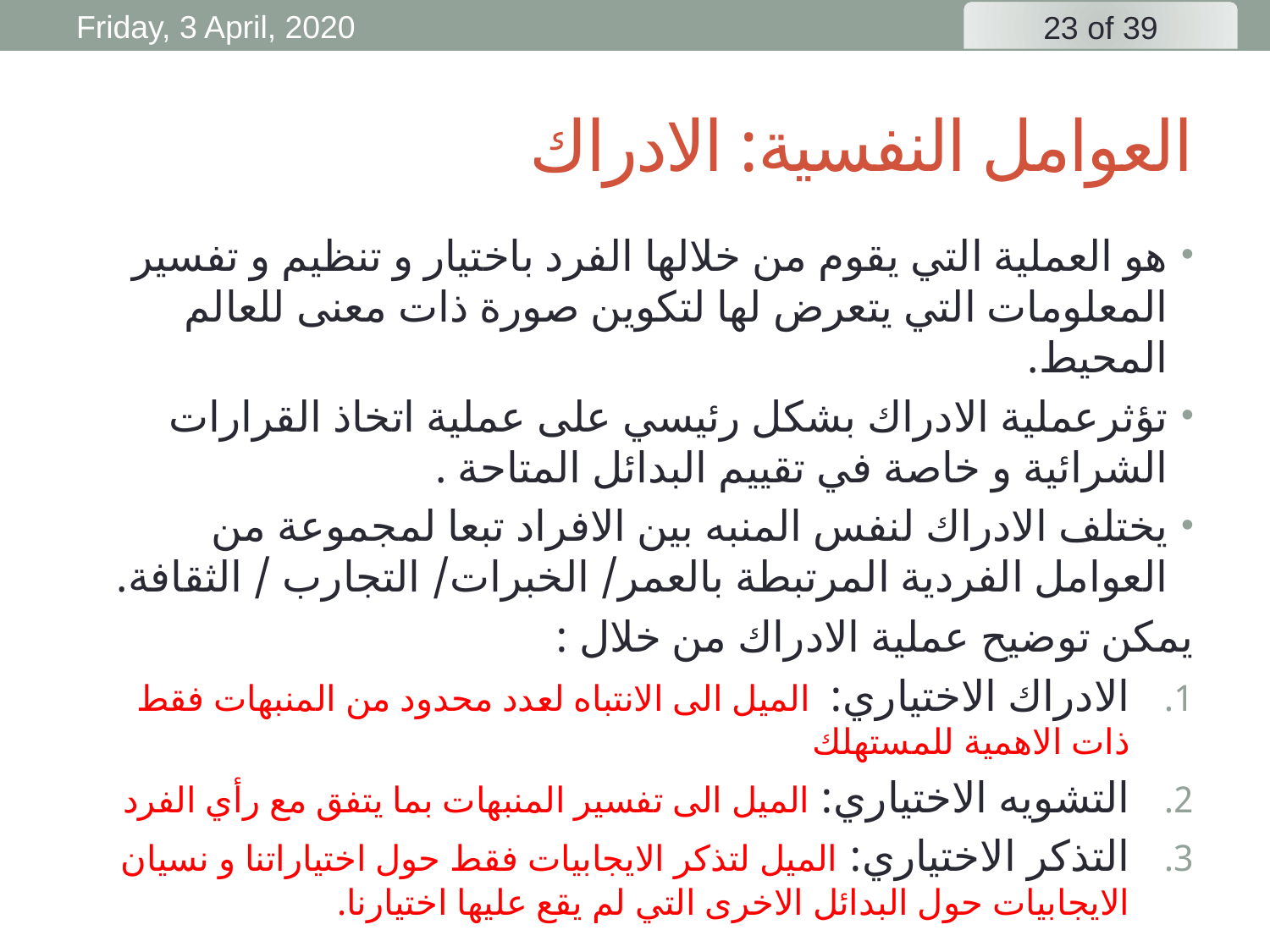

Friday, 3 April, 2020
# العوامل النفسية: الادراك
هو العملية التي يقوم من خلالها الفرد باختيار و تنظيم و تفسير المعلومات التي يتعرض لها لتكوين صورة ذات معنى للعالم المحيط.
تؤثرعملية الادراك بشكل رئيسي على عملية اتخاذ القرارات الشرائية و خاصة في تقييم البدائل المتاحة .
يختلف الادراك لنفس المنبه بين الافراد تبعا لمجموعة من العوامل الفردية المرتبطة بالعمر/ الخبرات/ التجارب / الثقافة.
يمكن توضيح عملية الادراك من خلال :
الادراك الاختياري:  الميل الى الانتباه لعدد محدود من المنبهات فقط ذات الاهمية للمستهلك
التشويه الاختياري: الميل الى تفسير المنبهات بما يتفق مع رأي الفرد
التذكر الاختياري: الميل لتذكر الايجابيات فقط حول اختياراتنا و نسيان الايجابيات حول البدائل الاخرى التي لم يقع عليها اختيارنا.